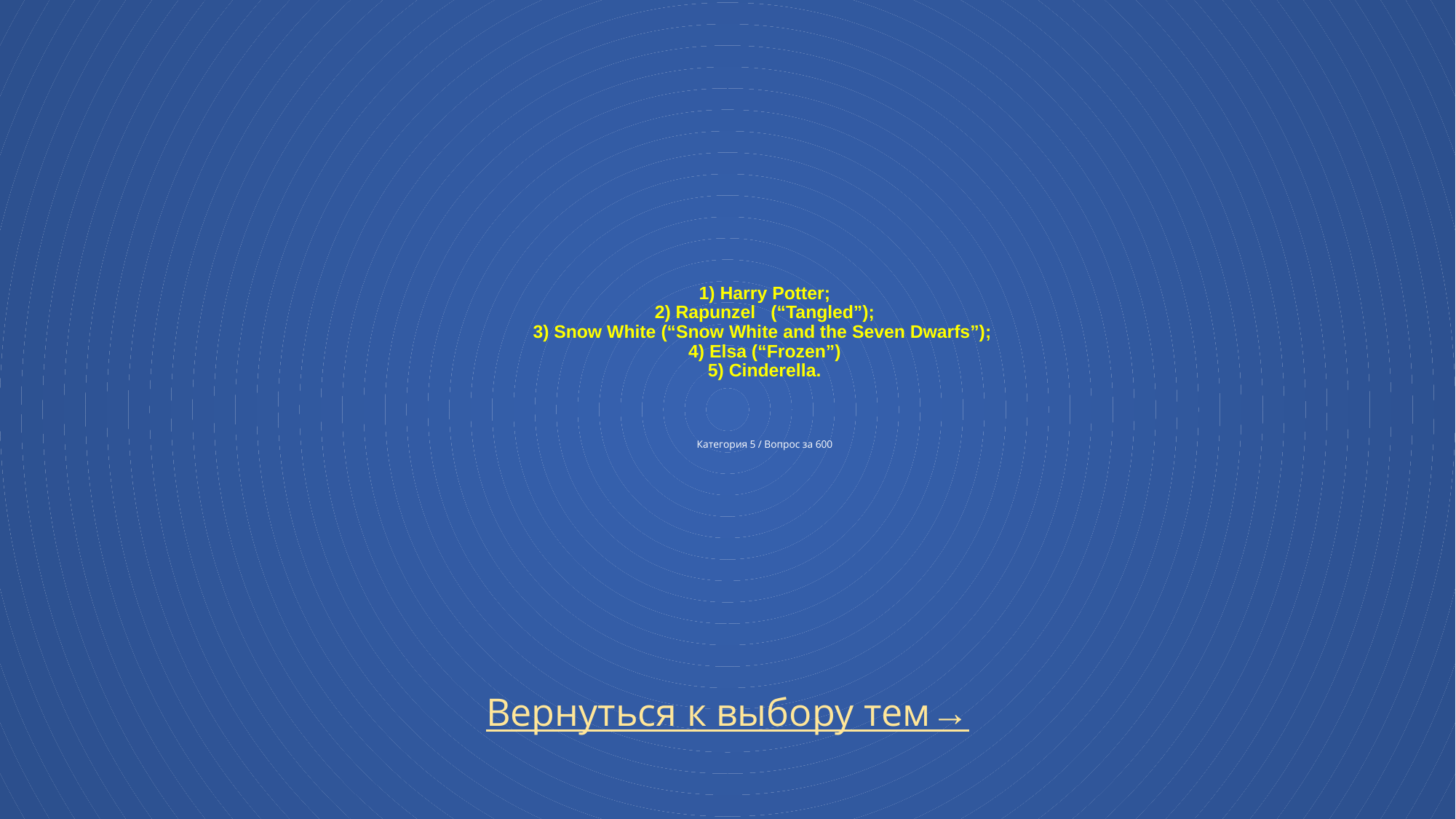

# 1) Harry Potter; 2) Rapunzel   (“Tangled”); 3) Snow White (“Snow White and the Seven Dwarfs”); 4) Elsa (“Frozen”) 5) Cinderella. Категория 5 / Вопрос за 600
Вернуться к выбору тем→